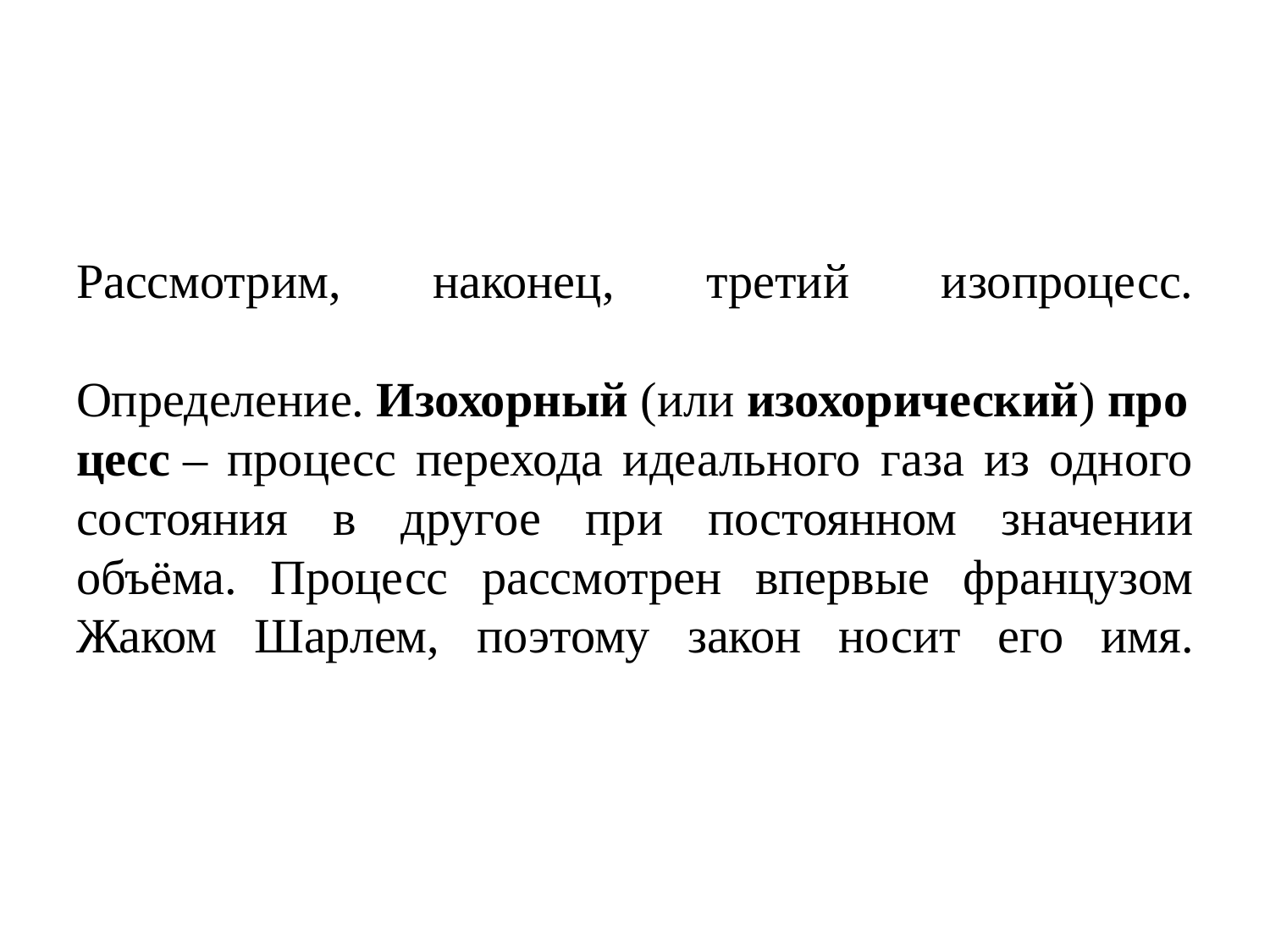

# Рассмотрим, наконец, третий изопроцесс. Определение. Изохорный (или изохорический) процесс – процесс перехода идеального газа из одного состояния в другое при постоянном значении объёма. Процесс рассмотрен впервые французом Жаком Шарлем, поэтому закон носит его имя.